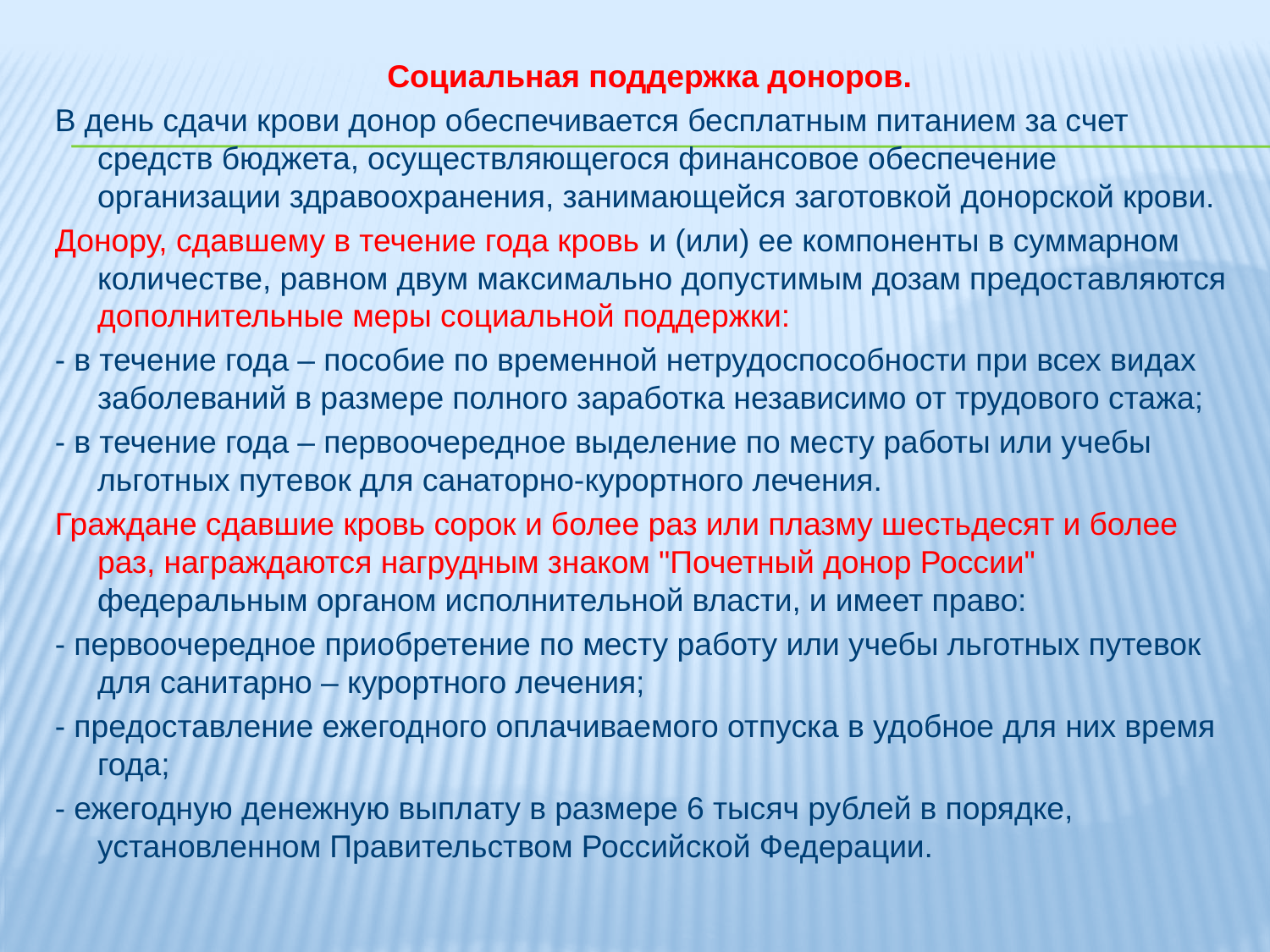

Социальная поддержка доноров.
В день сдачи крови донор обеспечивается бесплатным питанием за счет средств бюджета, осуществляющегося финансовое обеспечение организации здравоохранения, занимающейся заготовкой донорской крови.
Донору, сдавшему в течение года кровь и (или) ее компоненты в суммарном количестве, равном двум максимально допустимым дозам предоставляются дополнительные меры социальной поддержки:
- в течение года – пособие по временной нетрудоспособности при всех видах заболеваний в размере полного заработка независимо от трудового стажа;
- в течение года – первоочередное выделение по месту работы или учебы льготных путевок для санаторно-курортного лечения.
Граждане сдавшие кровь сорок и более раз или плазму шестьдесят и более раз, награждаются нагрудным знаком "Почетный донор России" федеральным органом исполнительной власти, и имеет право:
- первоочередное приобретение по месту работу или учебы льготных путевок для санитарно – курортного лечения;
- предоставление ежегодного оплачиваемого отпуска в удобное для них время года;
- ежегодную денежную выплату в размере 6 тысяч рублей в порядке, установленном Правительством Российской Федерации.